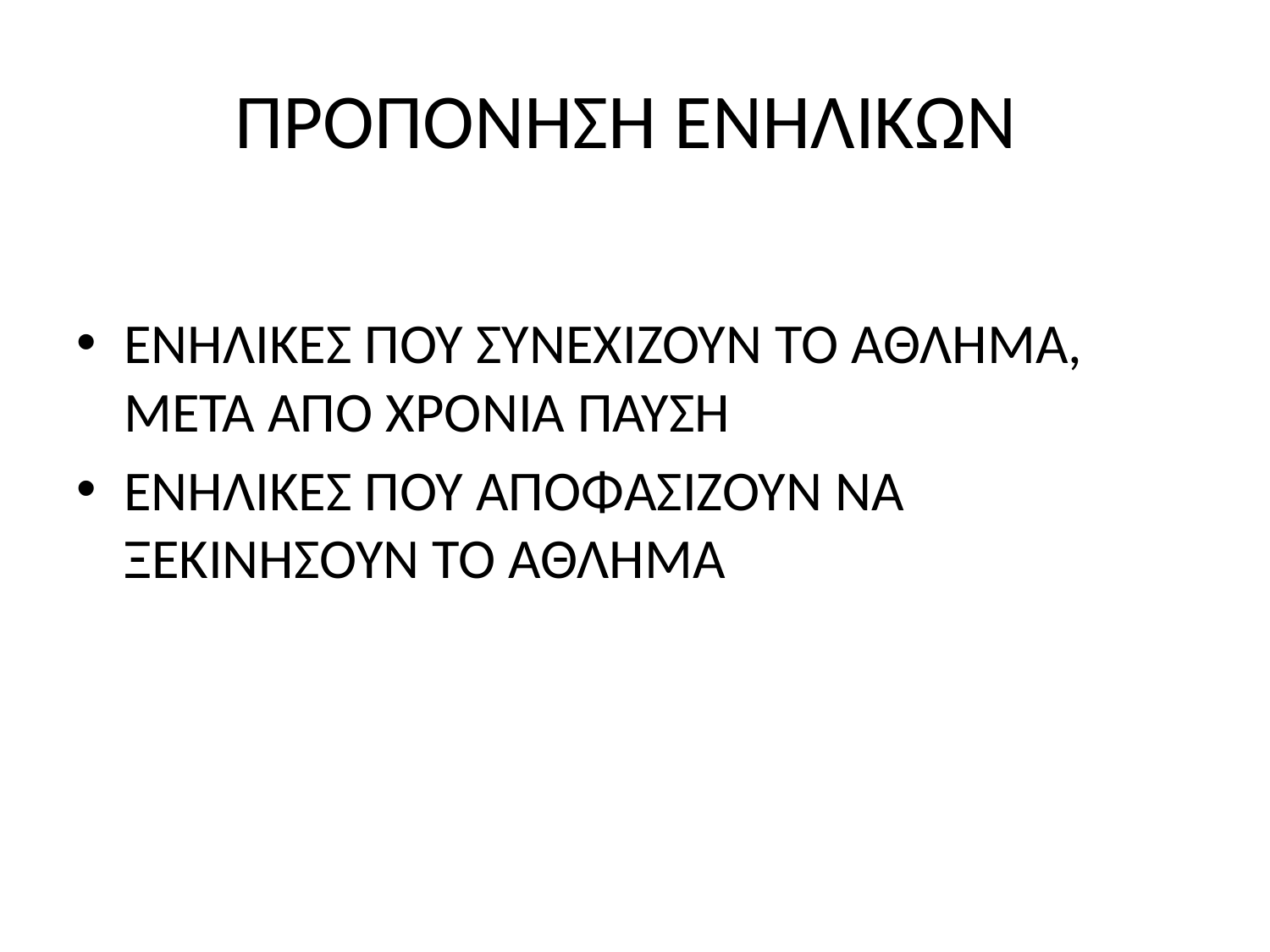

# ΠΡΟΠΟΝΗΣΗ ΕΝΗΛΙΚΩΝ

ΕΝΗΛΙΚΕΣ ΠΟΥ ΣΥΝΕΧΙΖΟΥΝ ΤΟ ΑΘΛΗΜΑ, ΜΕΤΑ ΑΠΟ ΧΡΟΝΙΑ ΠΑΥΣΗ
ΕΝΗΛΙΚΕΣ ΠΟΥ ΑΠΟΦΑΣΙΖΟΥΝ ΝΑ ΞΕΚΙΝΗΣΟΥΝ ΤΟ ΑΘΛΗΜΑ